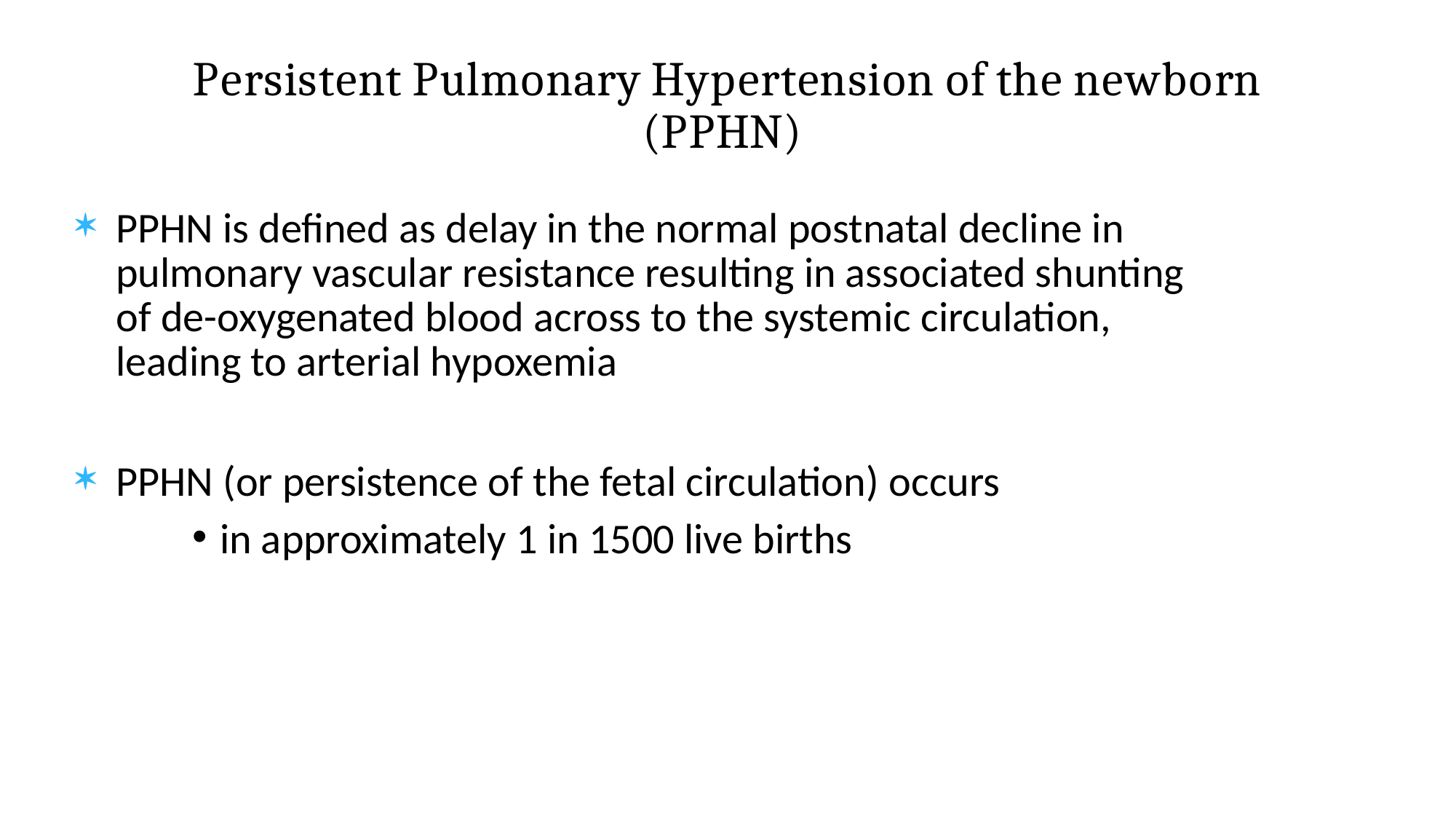

# Persistent Pulmonary Hypertension of the newborn (PPHN)
PPHN is defined as delay in the normal postnatal decline in pulmonary vascular resistance resulting in associated shunting of de-oxygenated blood across to the systemic circulation, leading to arterial hypoxemia

PPHN (or persistence of the fetal circulation) occurs
in approximately 1 in 1500 live births